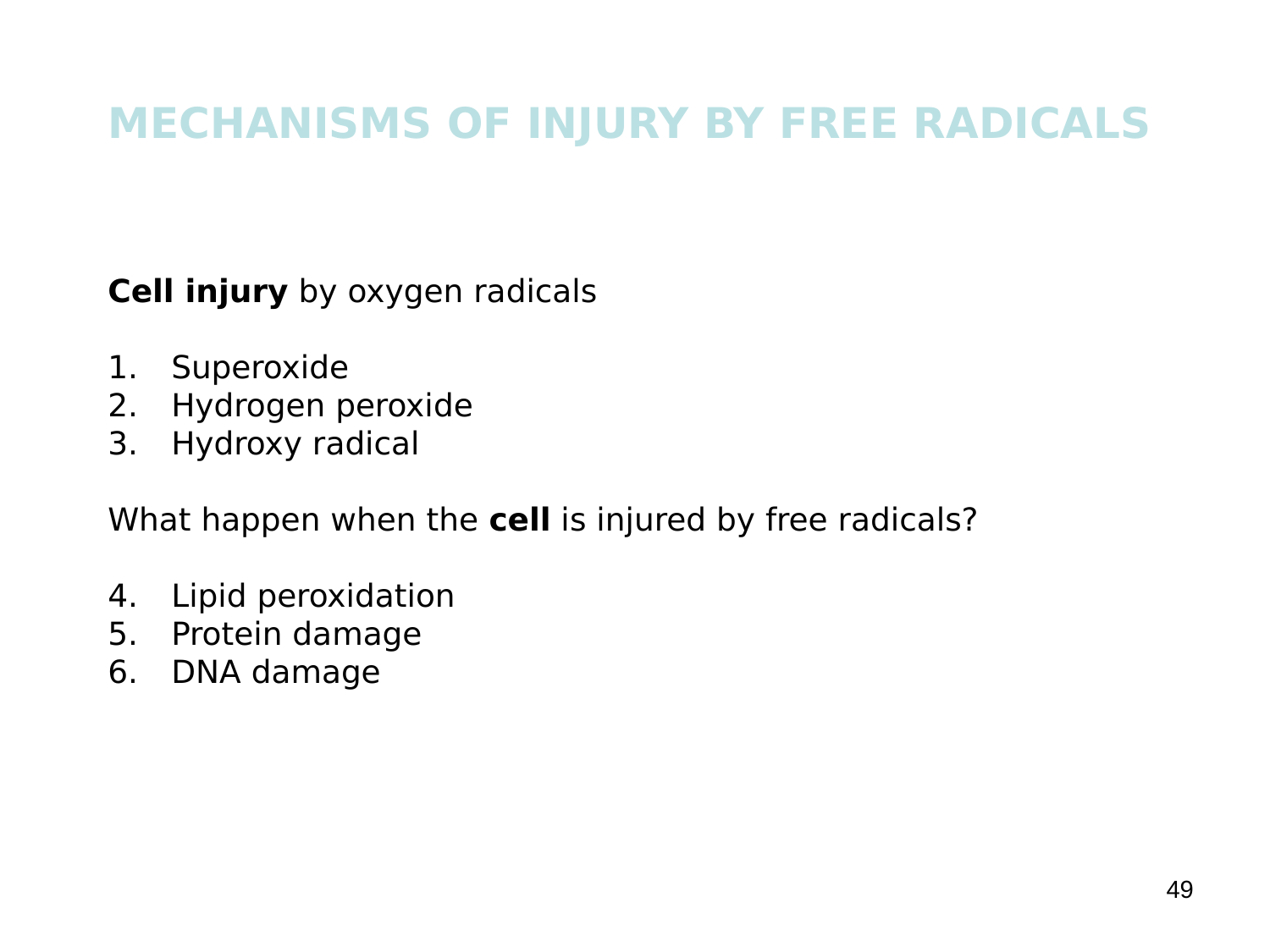

MECHANISMS OF INJURY BY FREE RADICALS
Cell injury by oxygen radicals

Superoxide
Hydrogen peroxide
Hydroxy radical

What happen when the cell is injured by free radicals?

Lipid peroxidation
Protein damage
DNA damage

49